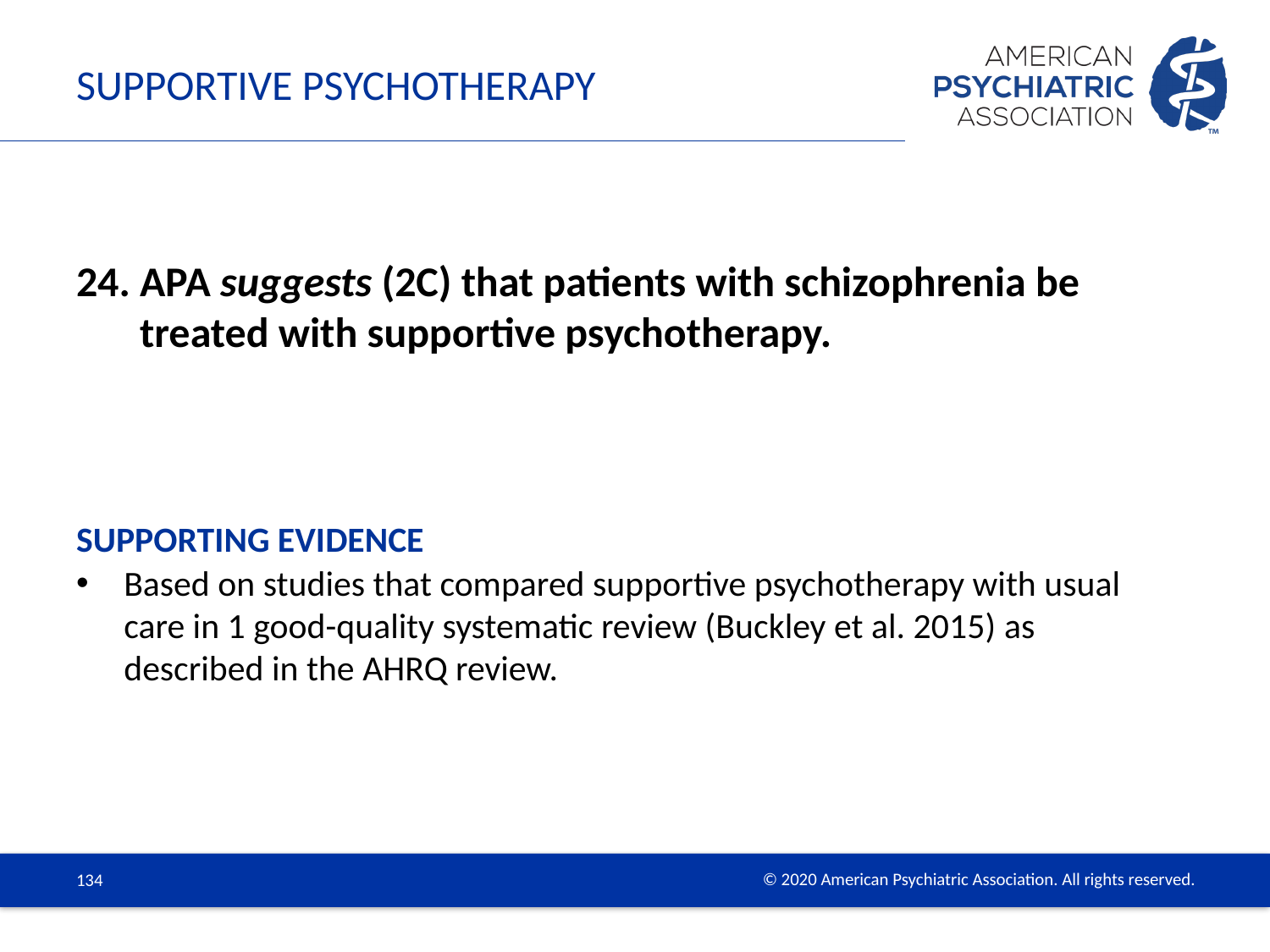

# Supportive Psychotherapy

APA suggests (2C) that patients with schizophrenia be treated with supportive psychotherapy.

Based on studies that compared supportive psychotherapy with usual care in 1 good-quality systematic review (Buckley et al. 2015) as described in the AHRQ review.
Supporting Evidence